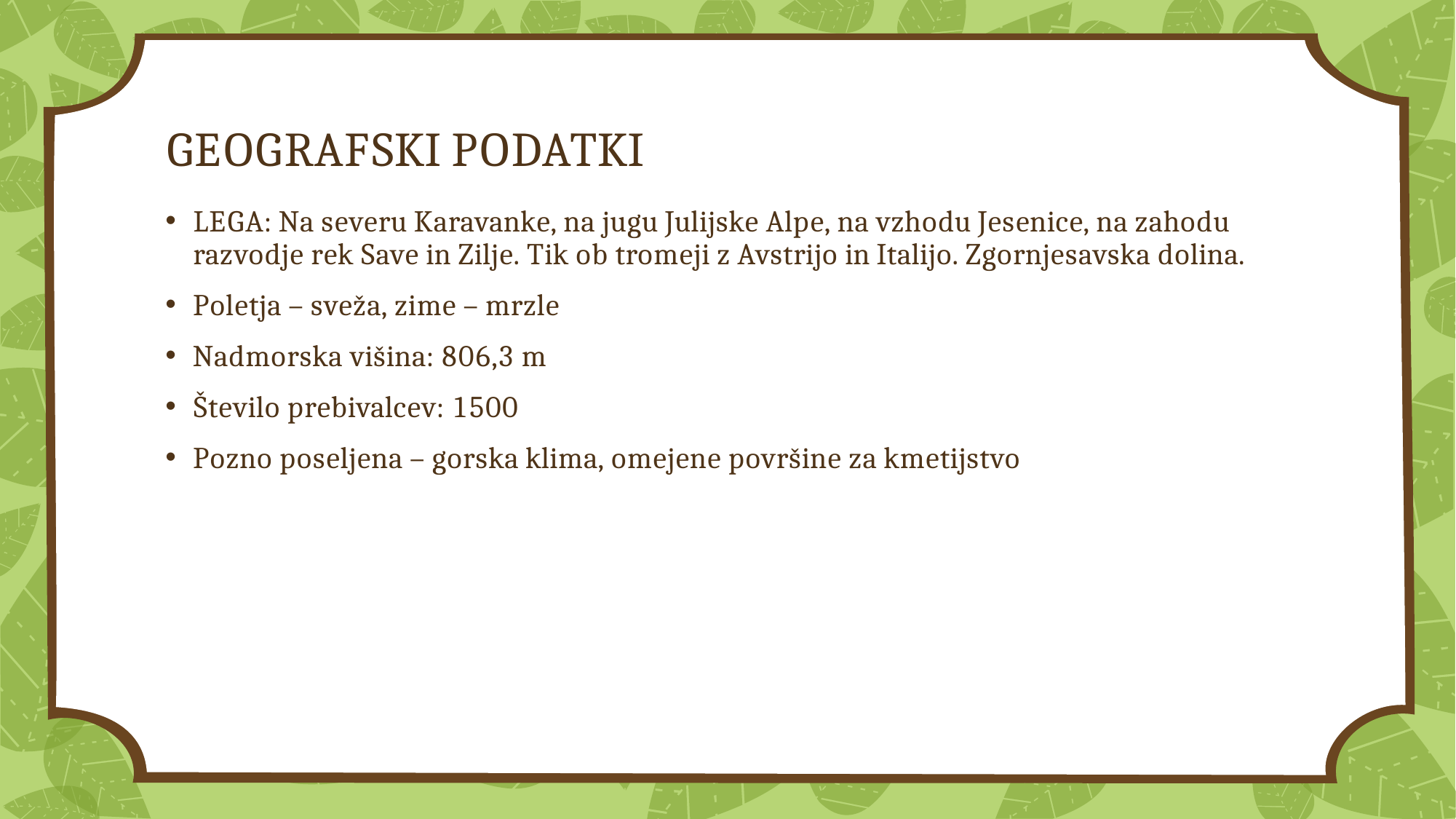

# GEOGRAFSKI PODATKI
LEGA: Na severu Karavanke, na jugu Julijske Alpe, na vzhodu Jesenice, na zahodu razvodje rek Save in Zilje. Tik ob tromeji z Avstrijo in Italijo. Zgornjesavska dolina.
Poletja – sveža, zime – mrzle
Nadmorska višina: 806,3 m
Število prebivalcev: 1500
Pozno poseljena – gorska klima, omejene površine za kmetijstvo